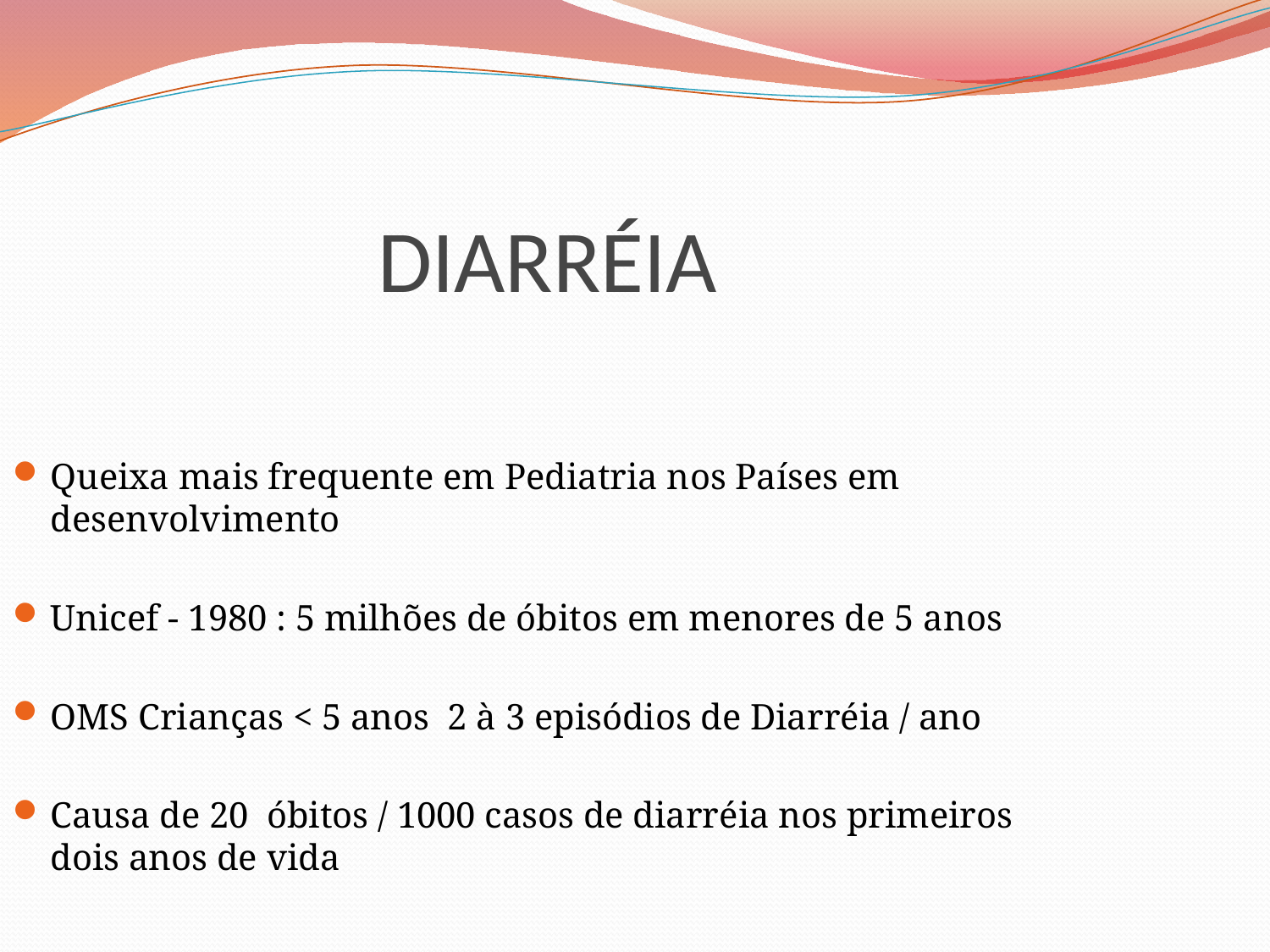

DIARRÉIA
Queixa mais frequente em Pediatria nos Países em desenvolvimento

Unicef - 1980 : 5 milhões de óbitos em menores de 5 anos

OMS Crianças < 5 anos  2 à 3 episódios de Diarréia / ano

Causa de 20  óbitos / 1000 casos de diarréia nos primeiros dois anos de vida